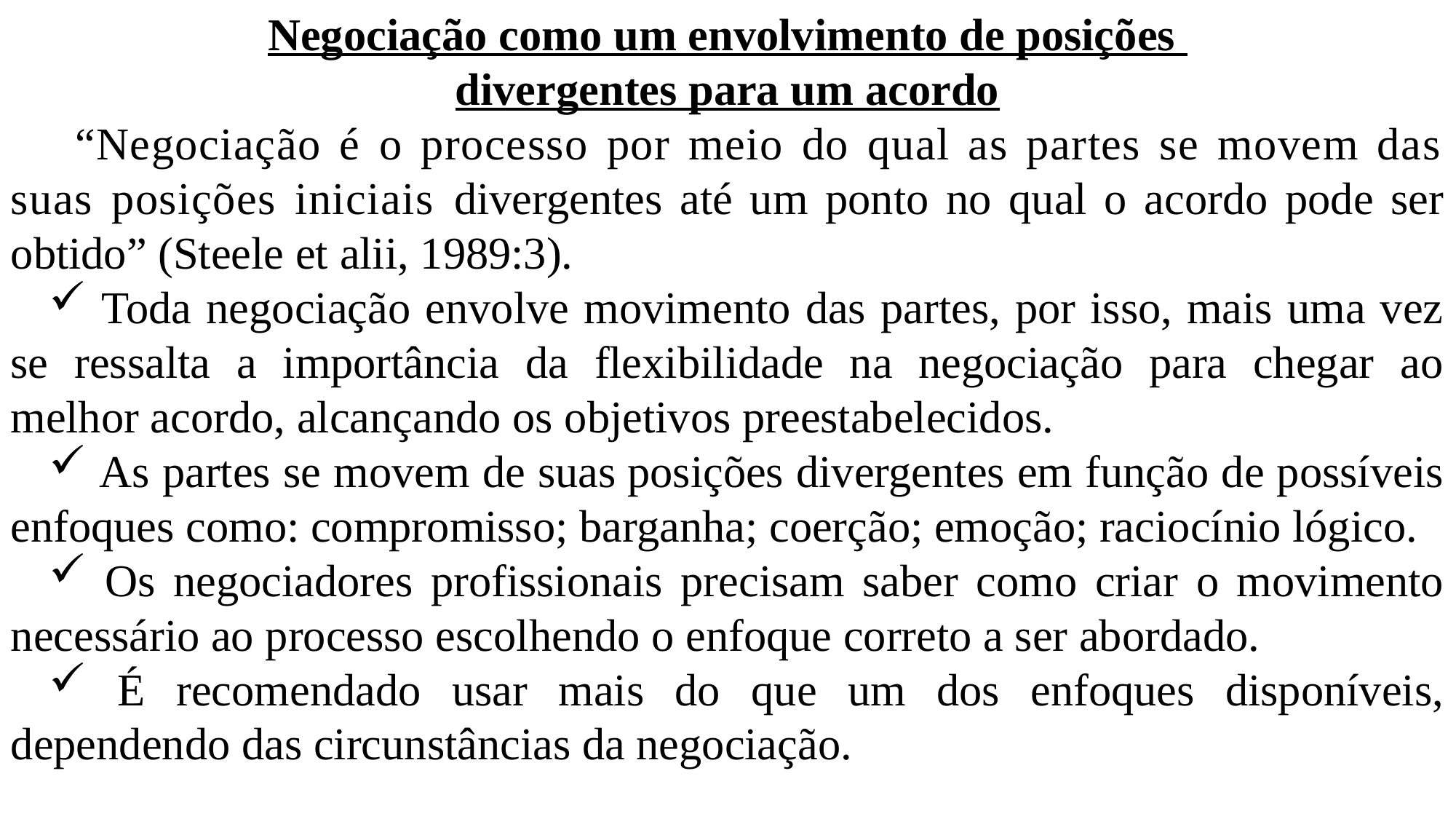

Negociação como um envolvimento de posições
divergentes para um acordo
“Negociação é o processo por meio do qual as partes se movem das suas posições iniciais divergentes até um ponto no qual o acordo pode ser obtido” (Steele et alii, 1989:3).
 Toda negociação envolve movimento das partes, por isso, mais uma vez se ressalta a importância da flexibilidade na negociação para chegar ao melhor acordo, alcançando os objetivos preestabelecidos.
 As partes se movem de suas posições divergentes em função de possíveis enfoques como: compromisso; barganha; coerção; emoção; raciocínio lógico.
 Os negociadores profissionais precisam saber como criar o movimento necessário ao processo escolhendo o enfoque correto a ser abordado.
 É recomendado usar mais do que um dos enfoques disponíveis, dependendo das circunstâncias da negociação.